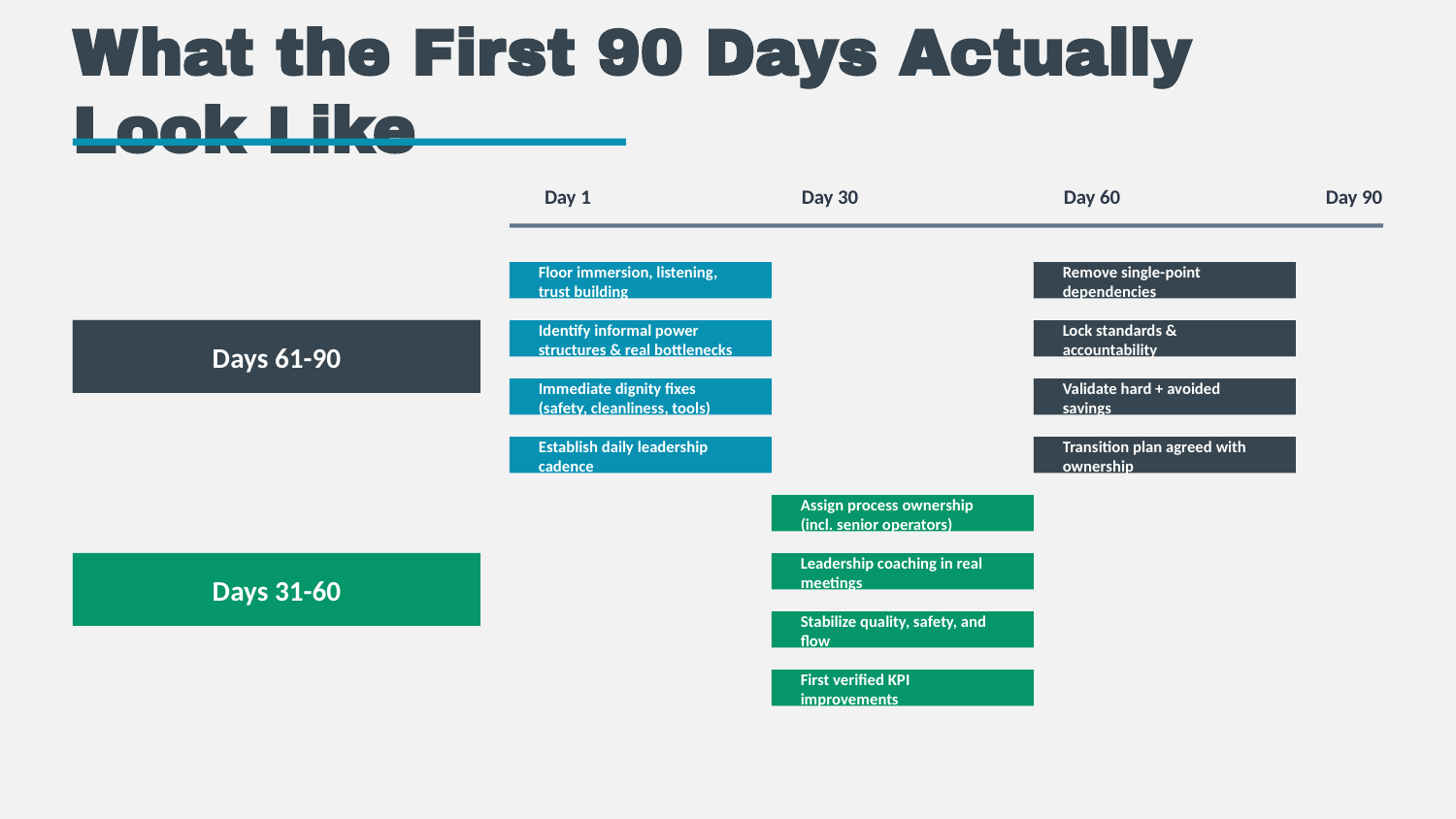

What the First 90 Days Actually Look Like

Day 1
Day 30
Day 60
Day 90

Floor immersion, listening, trust building
Remove single-point dependencies

Identify informal power structures & real bottlenecks
Lock standards & accountability
Days 1-30
Days 61-90

Immediate dignity fixes (safety, cleanliness, tools)
Validate hard + avoided savings

Establish daily leadership cadence
Transition plan agreed with ownership

Assign process ownership (incl. senior operators)

Leadership coaching in real meetings
Days 31-60

Stabilize quality, safety, and flow

First verified KPI improvements